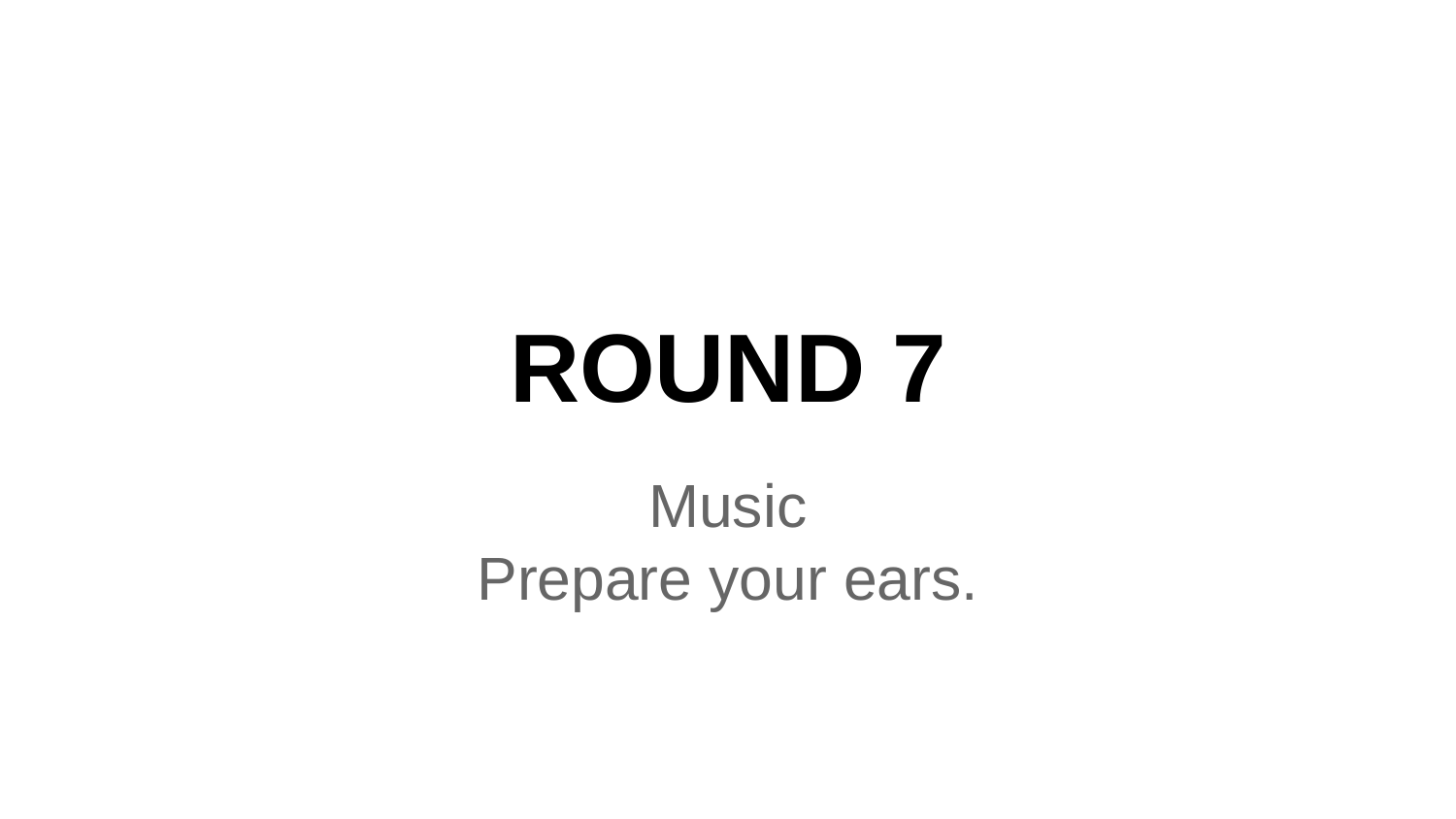

# ROUND 7
Music
Prepare your ears.